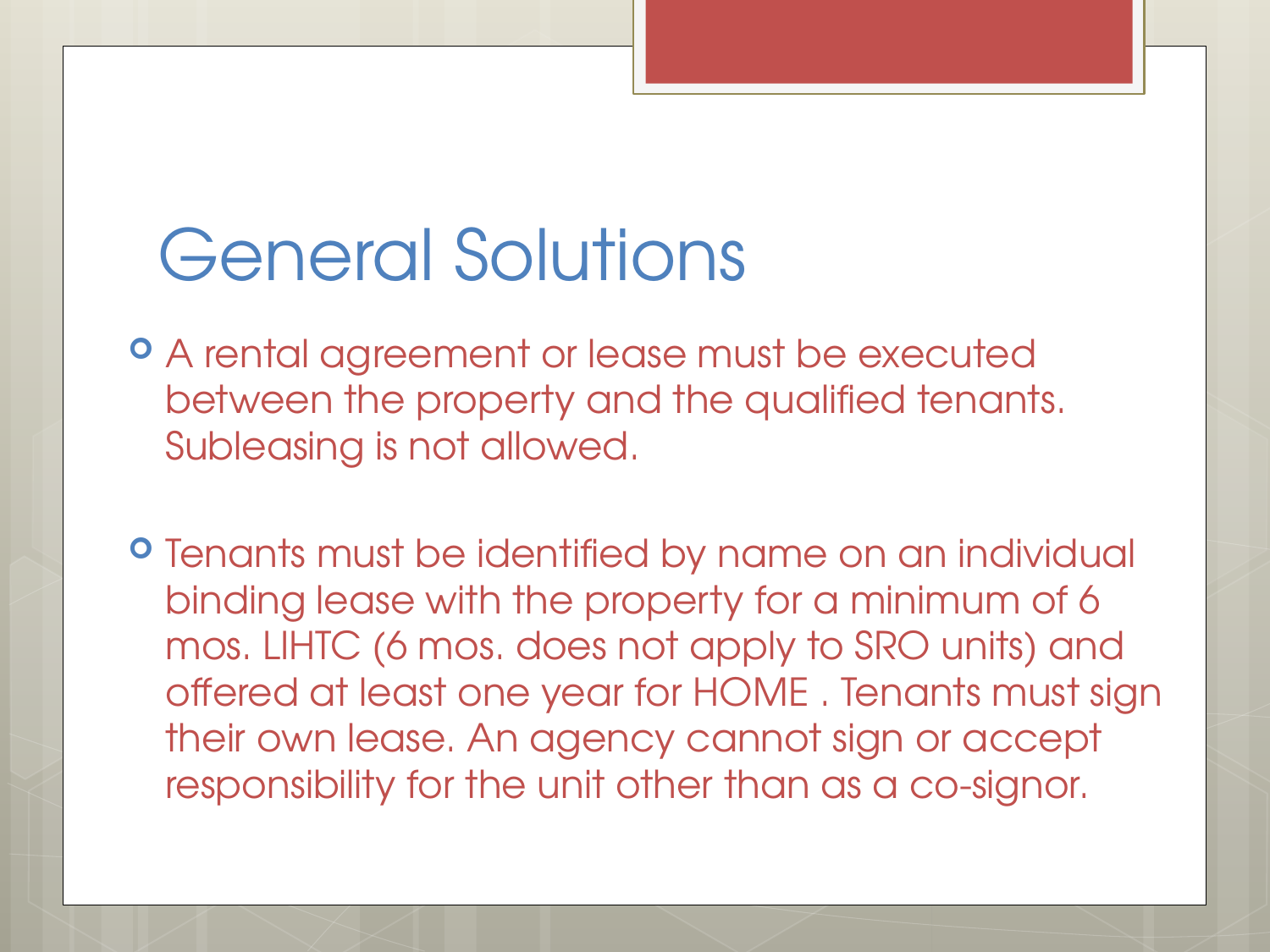

# General Solutions
A rental agreement or lease must be executed between the property and the qualified tenants. Subleasing is not allowed.

Tenants must be identified by name on an individual binding lease with the property for a minimum of 6 mos. LIHTC (6 mos. does not apply to SRO units) and offered at least one year for HOME . Tenants must sign their own lease. An agency cannot sign or accept responsibility for the unit other than as a co-signor.